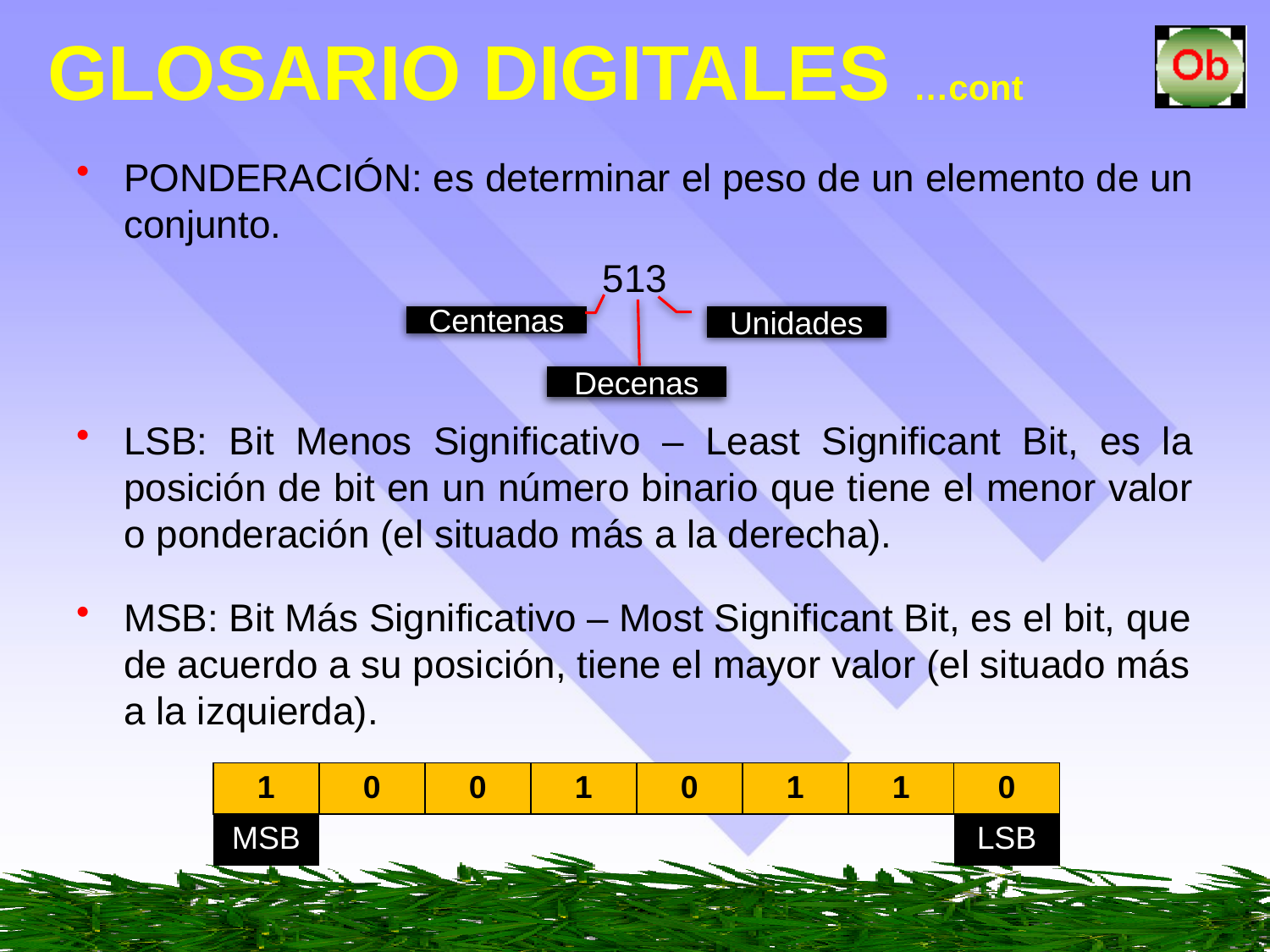

# GLOSARIO DIGITALES …cont
PONDERACIÓN: es determinar el peso de un elemento de un conjunto.
513

LSB: Bit Menos Significativo – Least Significant Bit, es la posición de bit en un número binario que tiene el menor valor o ponderación (el situado más a la derecha).

MSB: Bit Más Significativo – Most Significant Bit, es el bit, que de acuerdo a su posición, tiene el mayor valor (el situado más a la izquierda).
Centenas
Unidades
Decenas
| 1 | 0 | 0 | 1 | 0 | 1 | 1 | 0 |
| --- | --- | --- | --- | --- | --- | --- | --- |
| MSB |  |  |  |  |  |  | LSB |